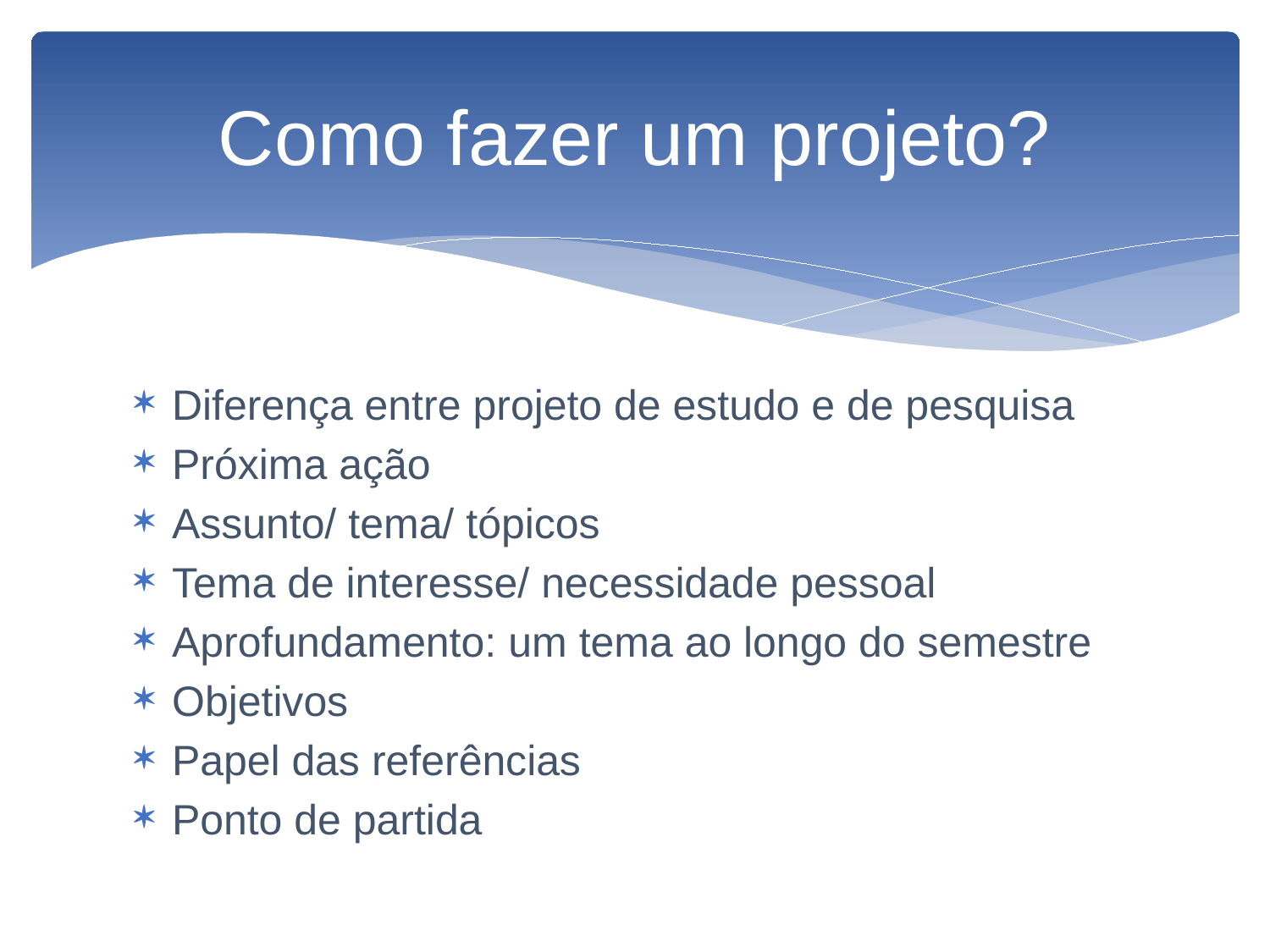

# Como fazer um projeto?
Diferença entre projeto de estudo e de pesquisa
Próxima ação
Assunto/ tema/ tópicos
Tema de interesse/ necessidade pessoal
Aprofundamento: um tema ao longo do semestre
Objetivos
Papel das referências
Ponto de partida